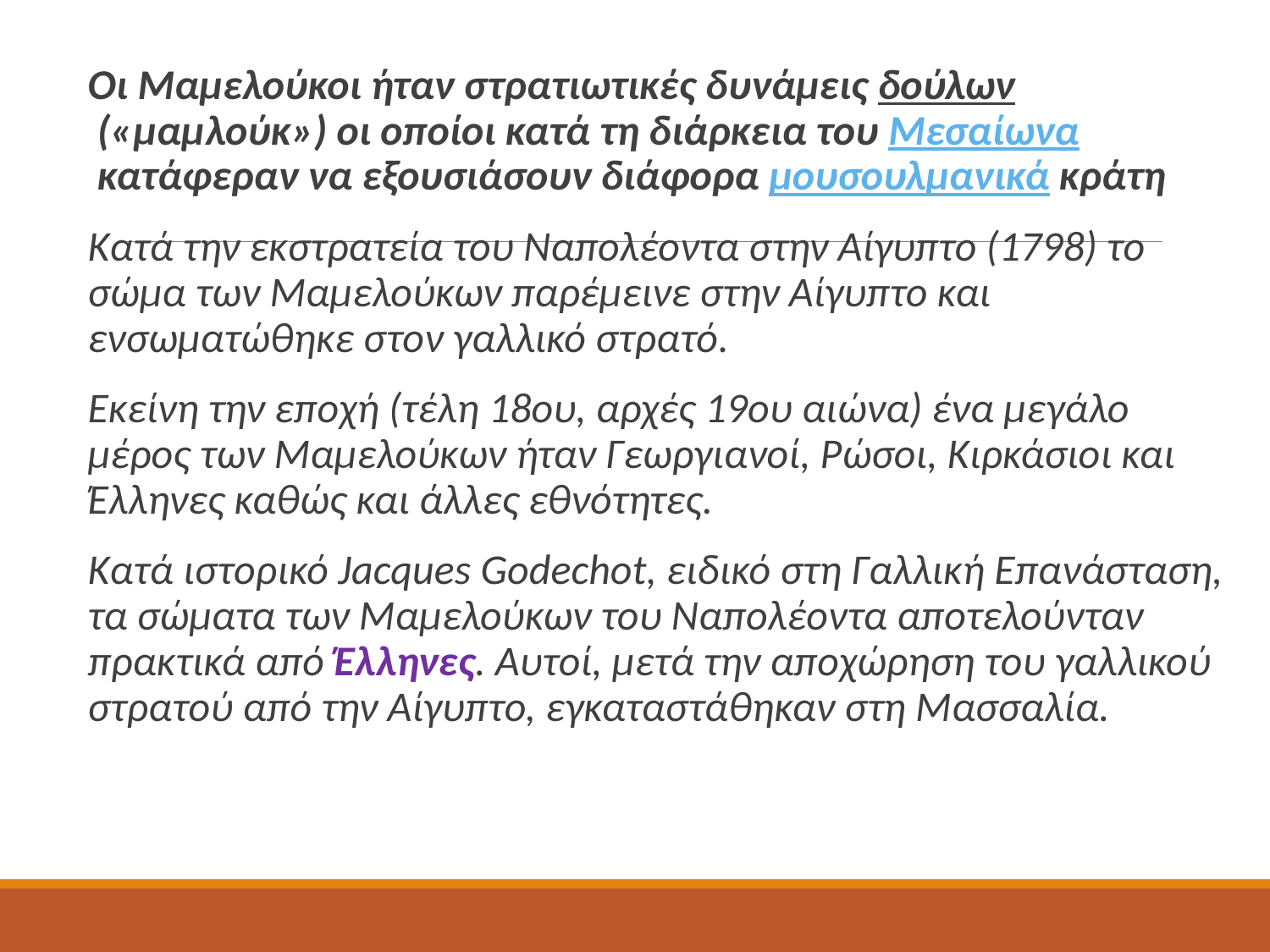

Οι Μαμελούκοι ήταν στρατιωτικές δυνάμεις δούλων («μαμλούκ») οι οποίοι κατά τη διάρκεια του Μεσαίωνα κατάφεραν να εξουσιάσουν διάφορα μουσουλμανικά κράτη
Κατά την εκστρατεία του Ναπολέοντα στην Αίγυπτο (1798) το σώμα των Μαμελούκων παρέμεινε στην Αίγυπτο και ενσωματώθηκε στον γαλλικό στρατό.
Εκείνη την εποχή (τέλη 18ου, αρχές 19ου αιώνα) ένα μεγάλο μέρος των Μαμελούκων ήταν Γεωργιανοί, Ρώσοι, Κιρκάσιοι και Έλληνες καθώς και άλλες εθνότητες.
Κατά ιστορικό Jacques Godechot, ειδικό στη Γαλλική Επανάσταση, τα σώματα των Μαμελούκων του Ναπολέοντα αποτελούνταν πρακτικά από Έλληνες. Αυτοί, μετά την αποχώρηση του γαλλικού στρατού από την Αίγυπτο, εγκαταστάθηκαν στη Μασσαλία.